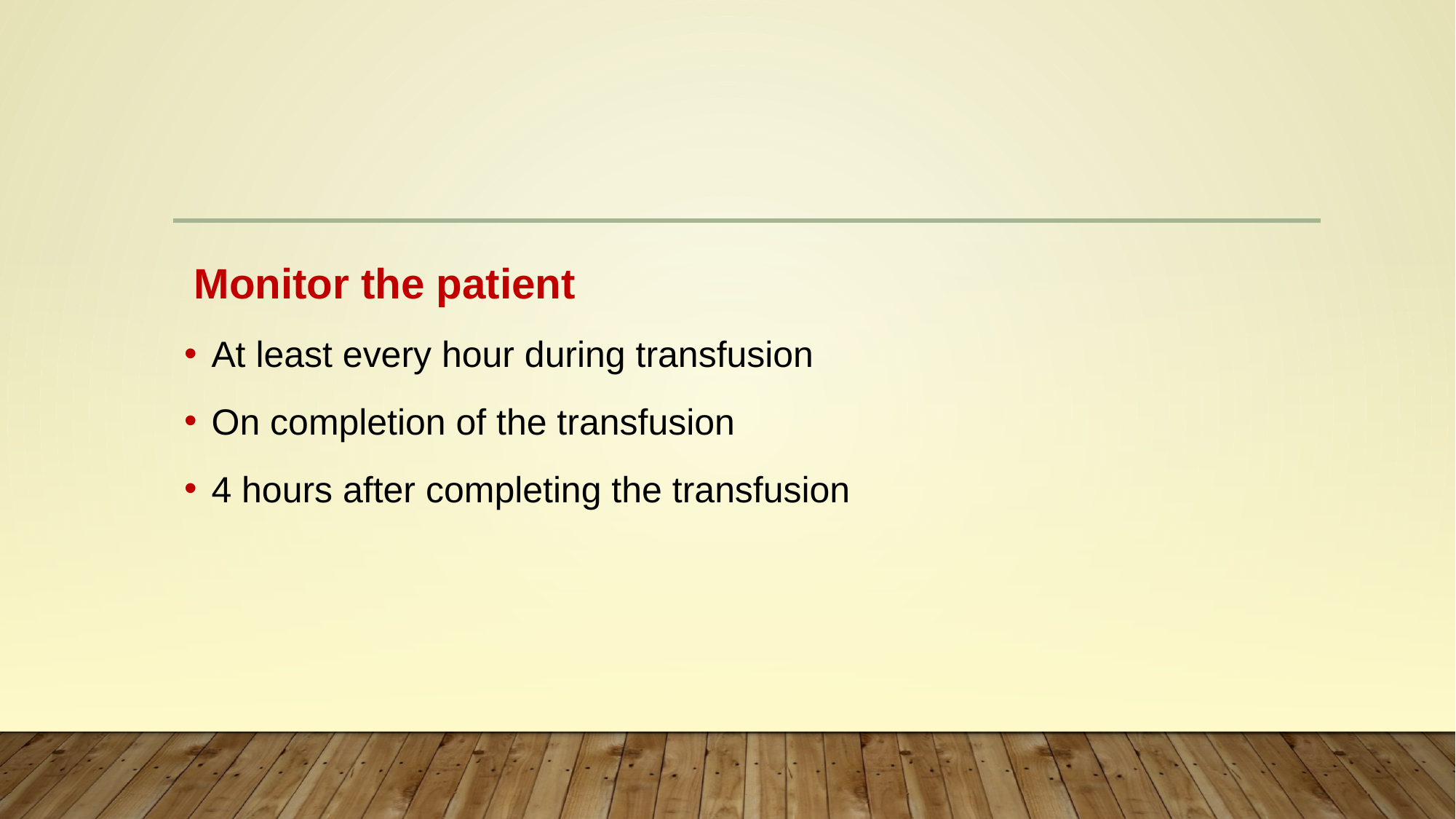

#
Monitor the patient
At least every hour during transfusion
On completion of the transfusion
4 hours after completing the transfusion